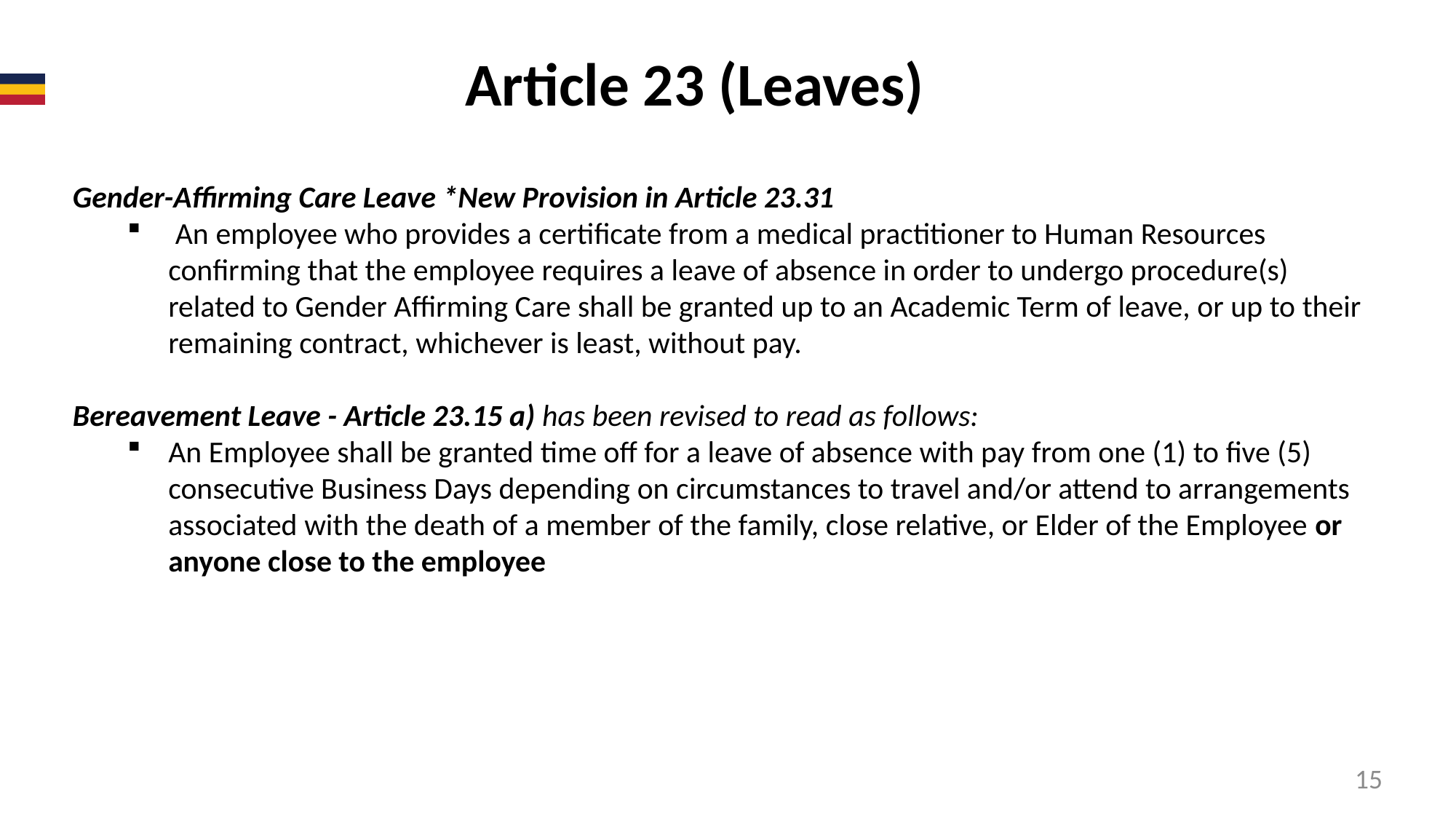

# Article 23 (Leaves)

Gender-Affirming Care Leave *New Provision in Article 23.31
 An employee who provides a certificate from a medical practitioner to Human Resources confirming that the employee requires a leave of absence in order to undergo procedure(s) related to Gender Affirming Care shall be granted up to an Academic Term of leave, or up to their remaining contract, whichever is least, without pay.

Bereavement Leave - Article 23.15 a) has been revised to read as follows:
An Employee shall be granted time off for a leave of absence with pay from one (1) to five (5) consecutive Business Days depending on circumstances to travel and/or attend to arrangements associated with the death of a member of the family, close relative, or Elder of the Employee or anyone close to the employee

15